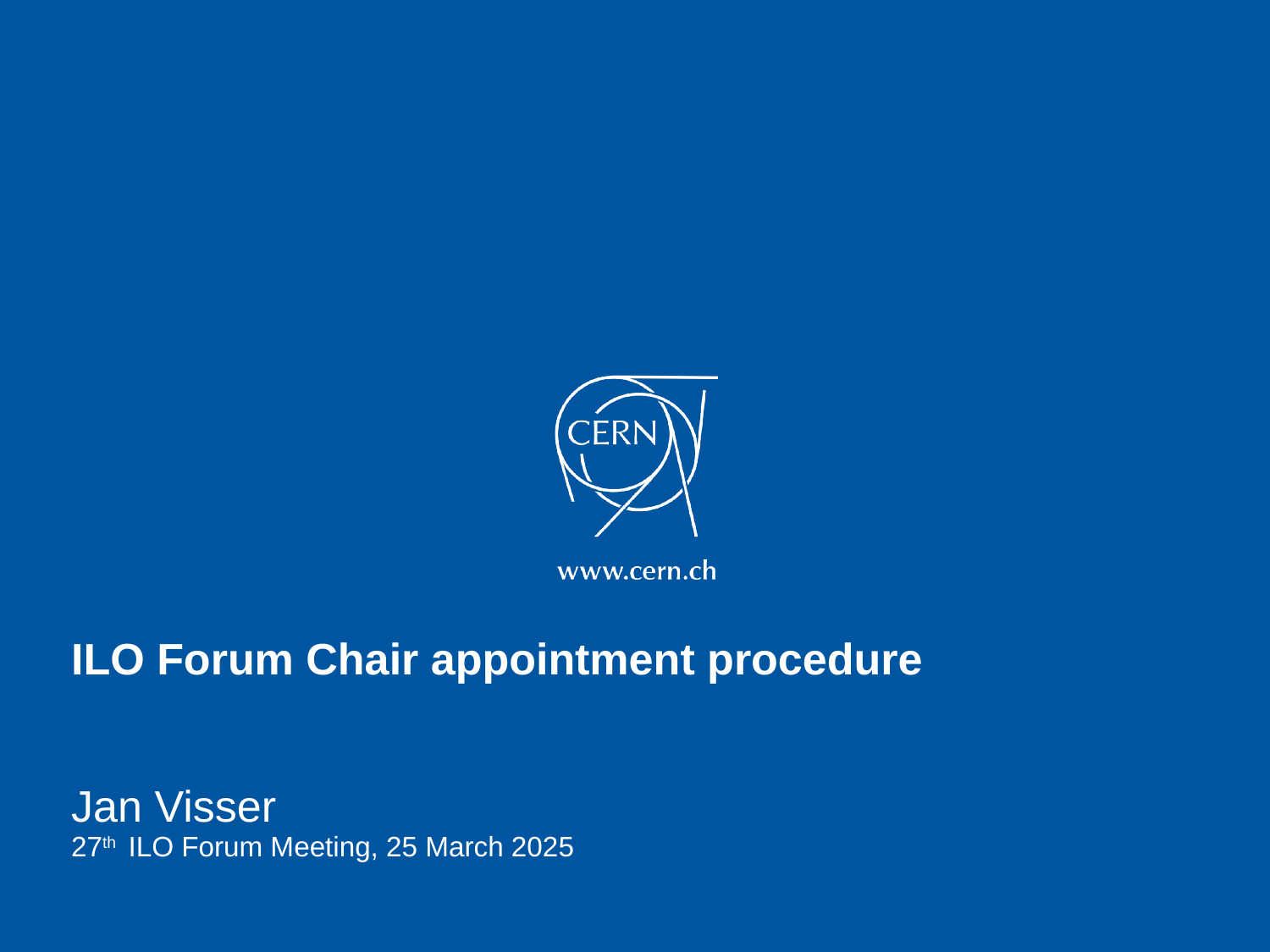

ILO Forum Chair appointment procedure
Jan Visser
27th  ILO Forum Meeting, 25 March 2025